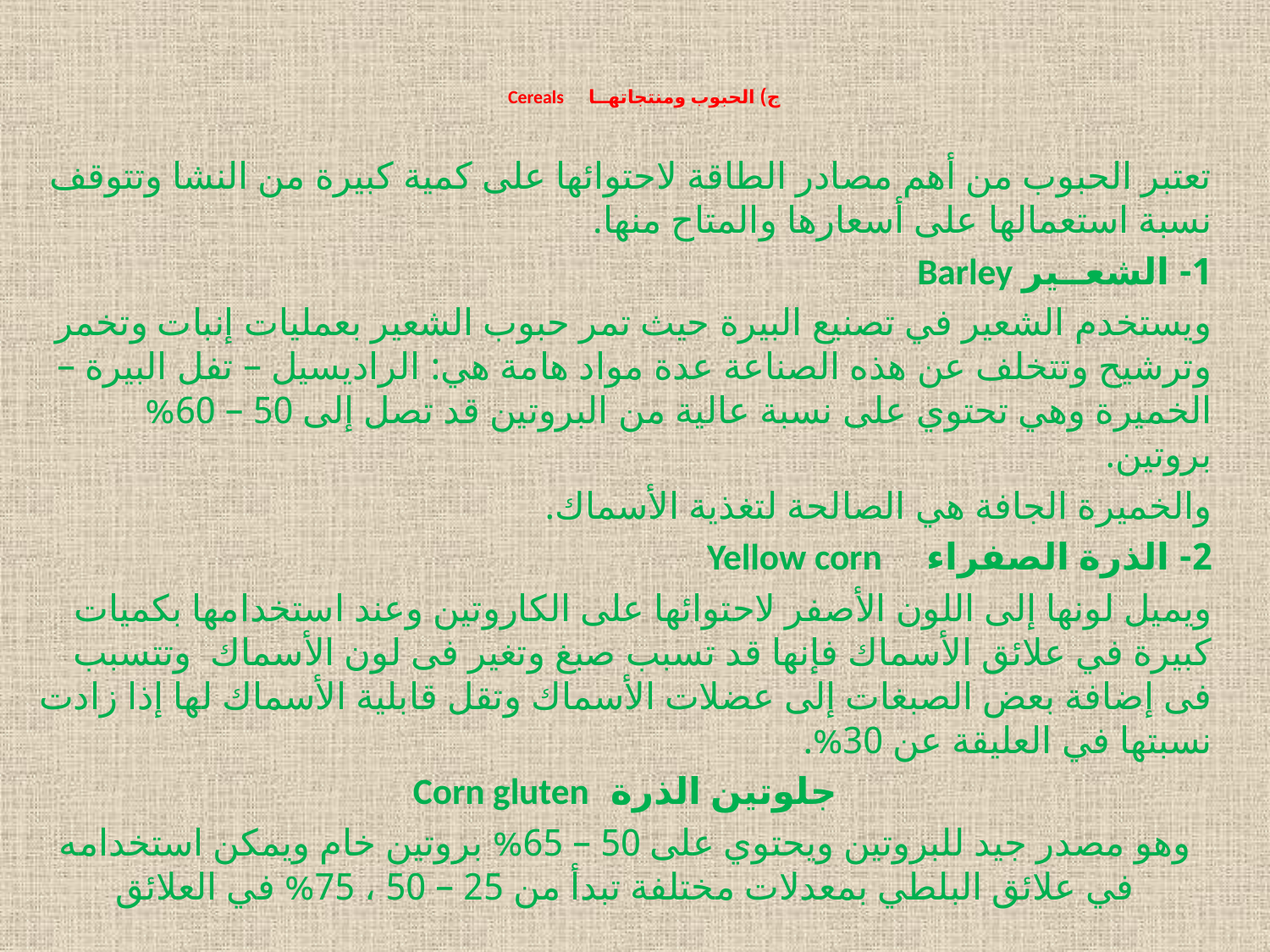

# ج) الحبوب ومنتجاتهــا     Cereals
تعتبر الحبوب من أهم مصادر الطاقة لاحتوائها على كمية كبيرة من النشا وتتوقف نسبة استعمالها على أسعارها والمتاح منها.
1- الشعــير Barley
ويستخدم الشعير في تصنيع البيرة حيث تمر حبوب الشعير بعمليات إنبات وتخمر وترشيح وتتخلف عن هذه الصناعة عدة مواد هامة هي: الراديسيل – تفل البيرة – الخميرة وهي تحتوي على نسبة عالية من البروتين قد تصل إلى 50 – 60% بروتين.
والخميرة الجافة هي الصالحة لتغذية الأسماك.
2- الذرة الصفراء 		Yellow corn
ويميل لونها إلى اللون الأصفر لاحتوائها على الكاروتين وعند استخدامها بكميات كبيرة في علائق الأسماك فإنها قد تسبب صبغ وتغير فى لون الأسماك  وتتسبب فى إضافة بعض الصبغات إلى عضلات الأسماك وتقل قابلية الأسماك لها إذا زادت نسبتها في العليقة عن 30%.
جلوتين الذرة 		Corn gluten
وهو مصدر جيد للبروتين ويحتوي على 50 – 65% بروتين خام ويمكن استخدامه في علائق البلطي بمعدلات مختلفة تبدأ من 25 – 50 ، 75% في العلائق